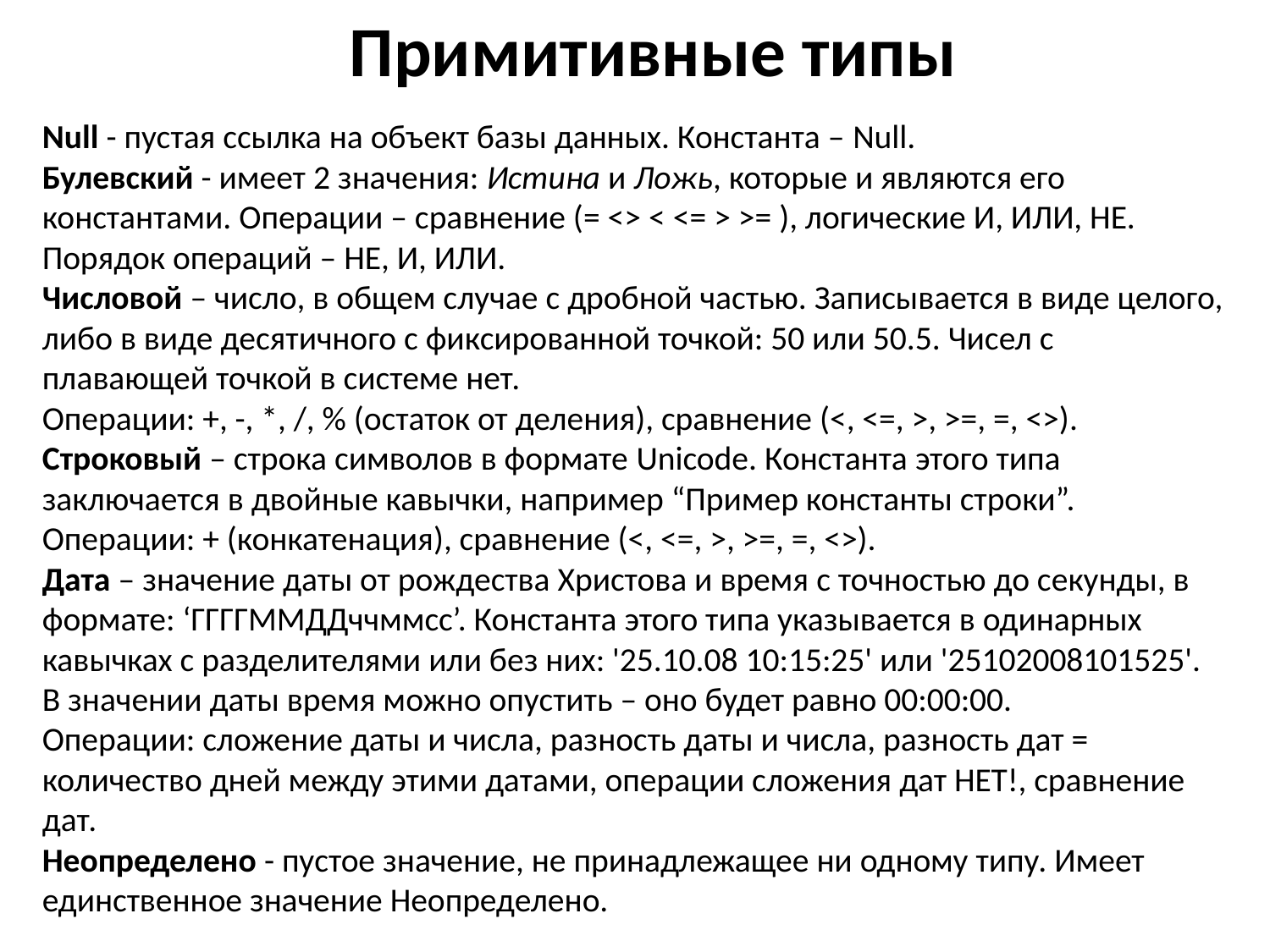

Примитивные типы

Null - пустая ссылка на объект базы данных. Константа – Null.
Булевский - имеет 2 значения: Истина и Ложь, которые и являются его константами. Операции – сравнение (= <> < <= > >= ), логические И, ИЛИ, НЕ. Порядок операций – НЕ, И, ИЛИ.
Числовой – число, в общем случае с дробной частью. Записывается в виде целого, либо в виде десятичного с фиксированной точкой: 50 или 50.5. Чисел с плавающей точкой в системе нет.
Операции: +, -, *, /, % (остаток от деления), сравнение (<, <=, >, >=, =, <>).
Строковый – строка символов в формате Unicode. Константа этого типа заключается в двойные кавычки, например “Пример константы строки”.
Операции: + (конкатенация), сравнение (<, <=, >, >=, =, <>).
Дата – значение даты от рождества Христова и время с точностью до секунды, в  формате: ‘ГГГГММДДччммсс’. Константа этого типа указывается в одинарных кавычках с разделителями или без них: '25.10.08 10:15:25' или '25102008101525'. В значении даты время можно опустить – оно будет равно 00:00:00.
Операции: сложение даты и числа, разность даты и числа, разность дат = количество дней между этими датами, операции сложения дат НЕТ!, сравнение дат.
Неопределено - пустое значение, не принадлежащее ни одному типу. Имеет единственное значение Неопределено.